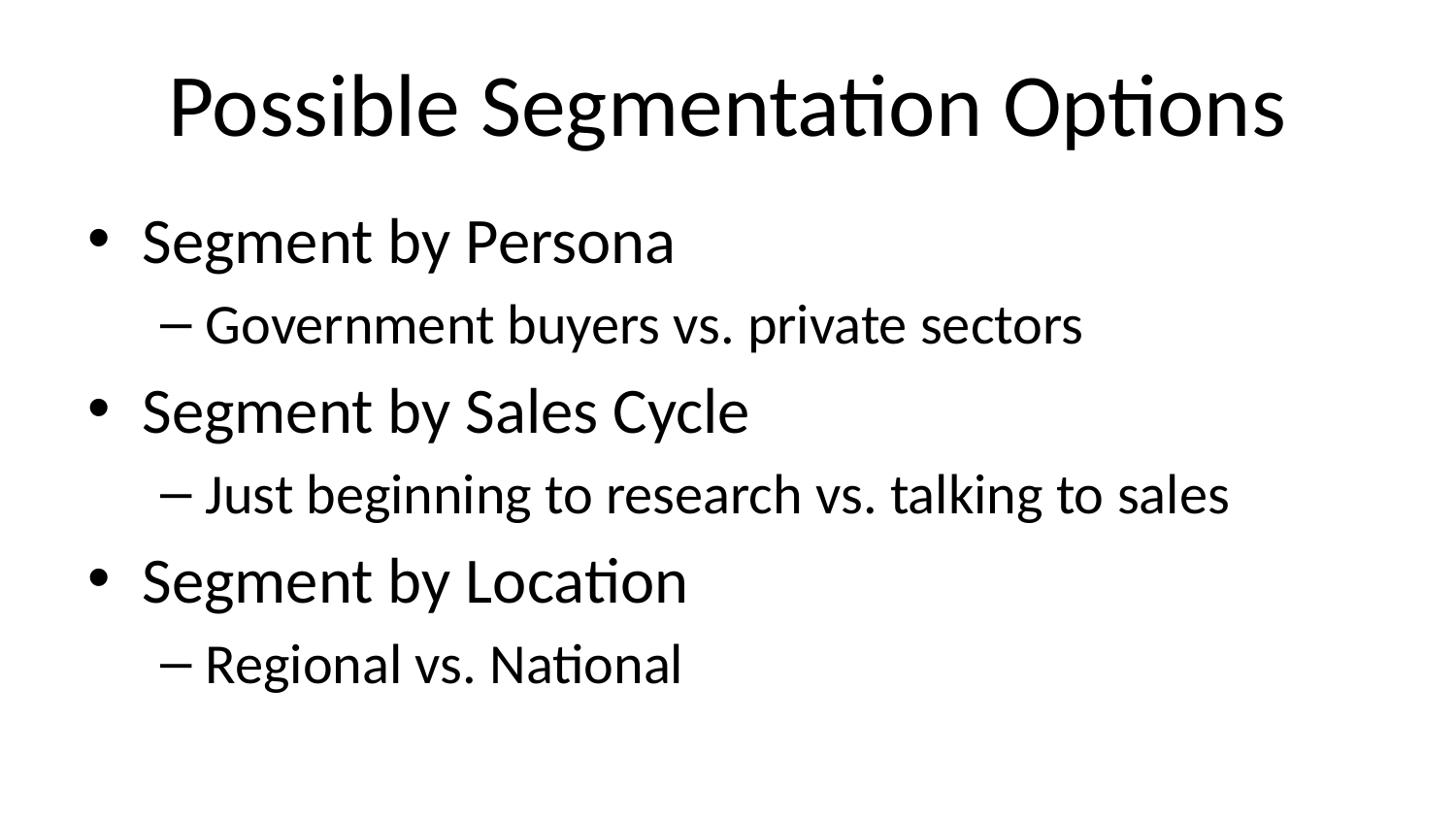

# Possible Segmentation Options
Segment by Persona
Government buyers vs. private sectors
Segment by Sales Cycle
Just beginning to research vs. talking to sales
Segment by Location
Regional vs. National